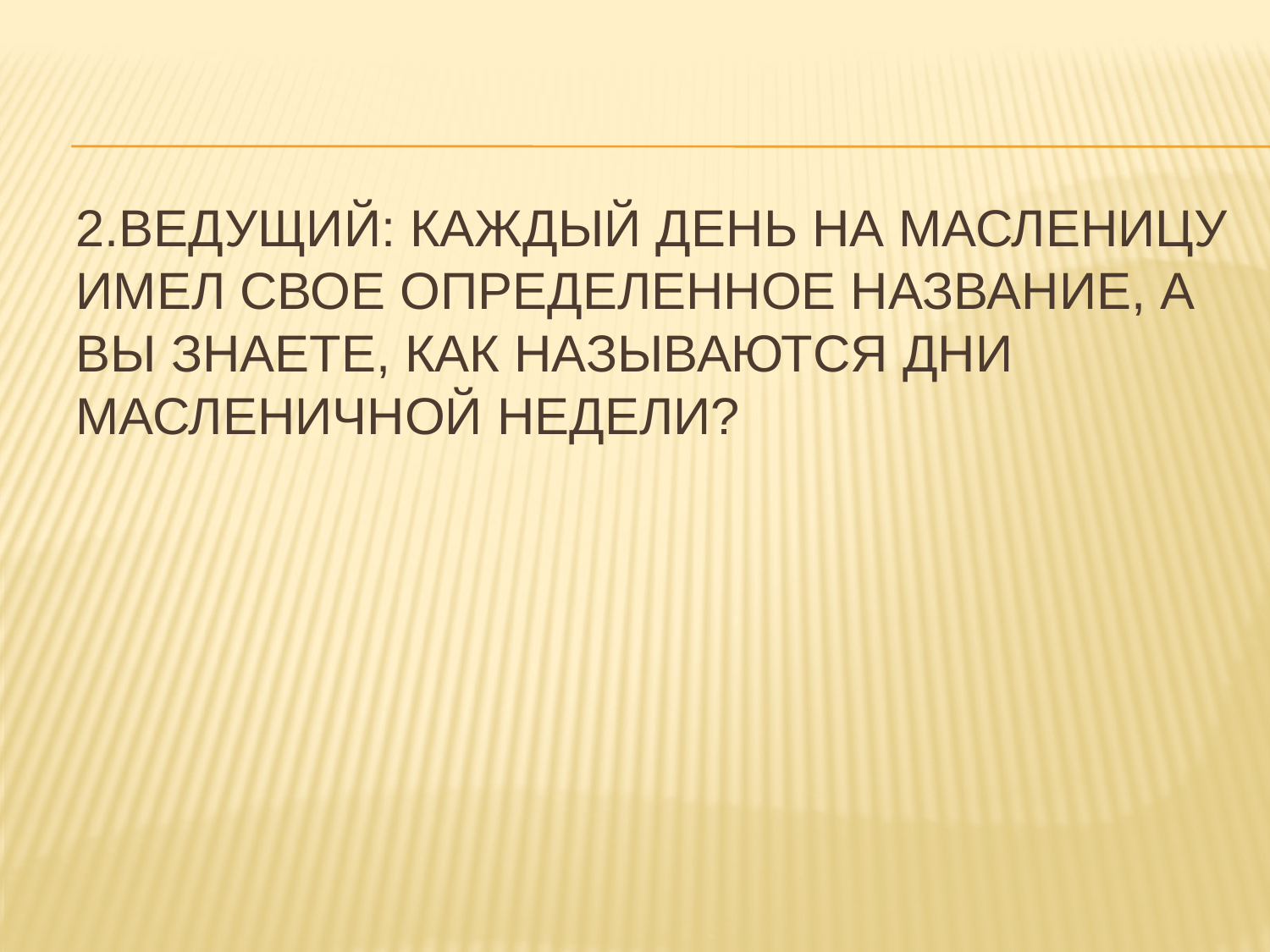

# 2.Ведущий: Каждый день на Масленицу имел свое определенное название, а вы знаете, как называются дни Масленичной недели?